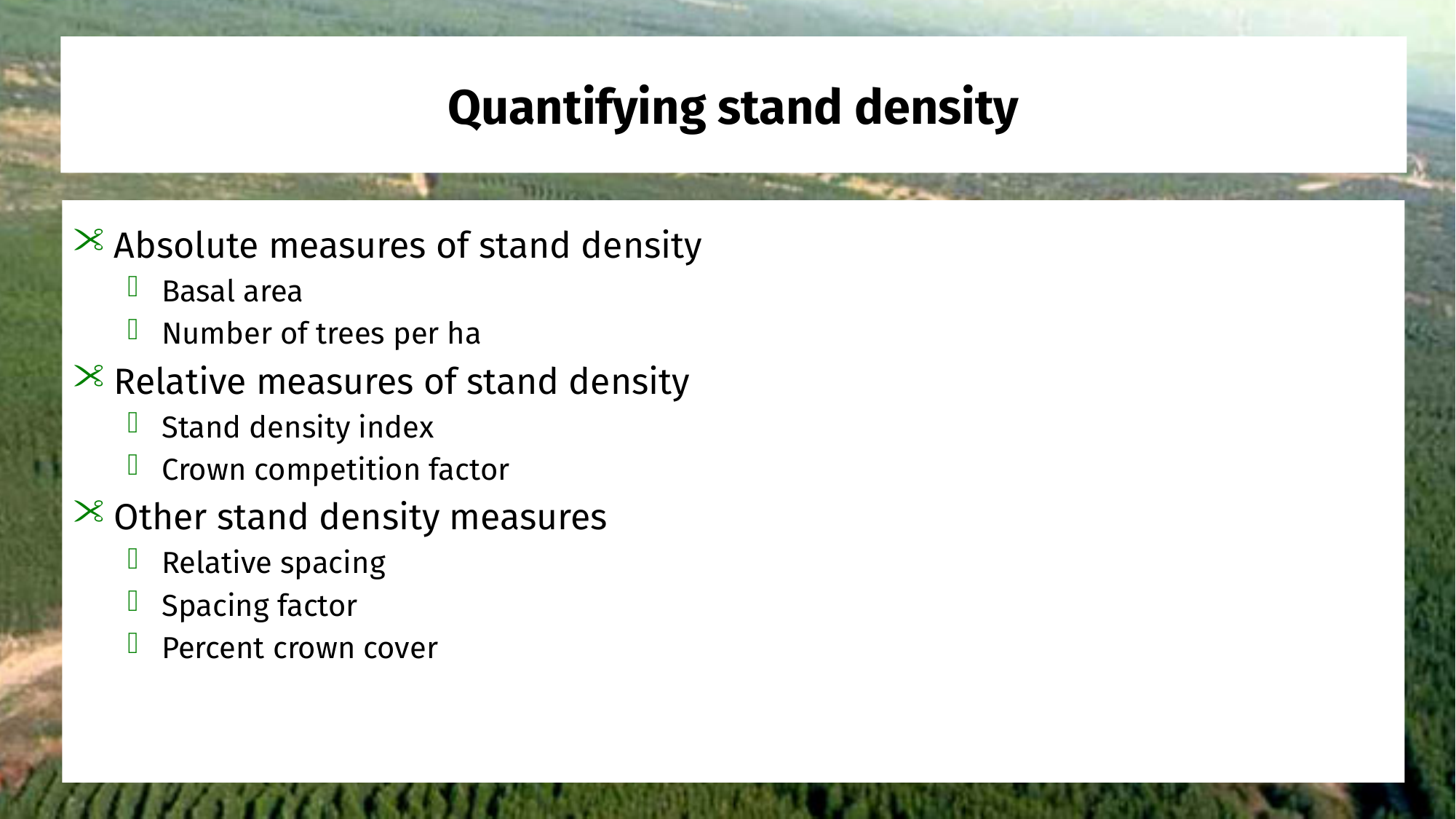

# Quantifying stand density
Absolute measures of stand density
Basal area
Number of trees per ha
Relative measures of stand density
Stand density index
Crown competition factor
Other stand density measures
Relative spacing
Spacing factor
Percent crown cover